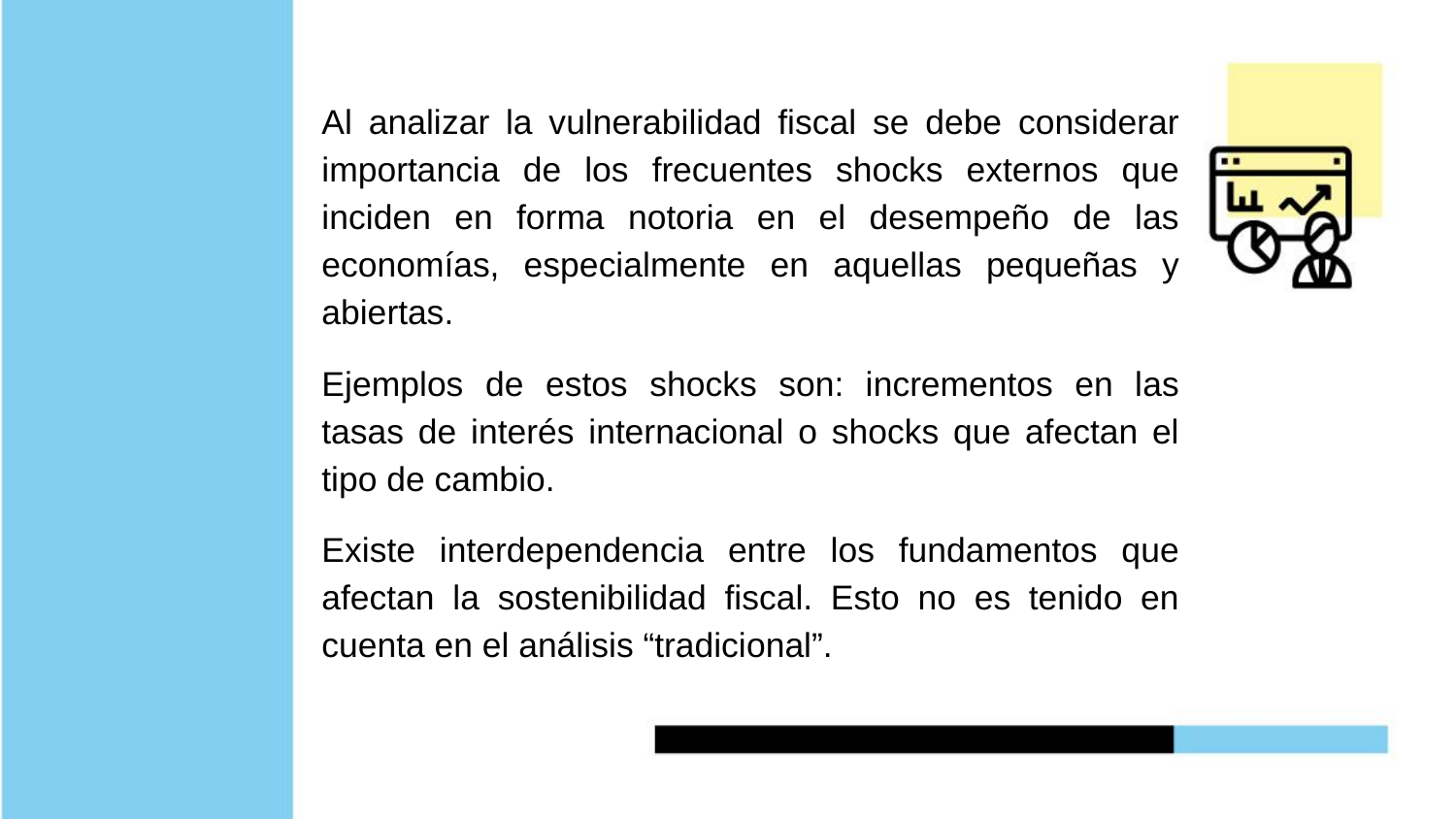

Al analizar la vulnerabilidad fiscal se debe considerar importancia de los frecuentes shocks externos que inciden en forma notoria en el desempeño de las economías, especialmente en aquellas pequeñas y abiertas.
Ejemplos de estos shocks son: incrementos en las tasas de interés internacional o shocks que afectan el tipo de cambio.
Existe interdependencia entre los fundamentos que afectan la sostenibilidad fiscal. Esto no es tenido en cuenta en el análisis “tradicional”.